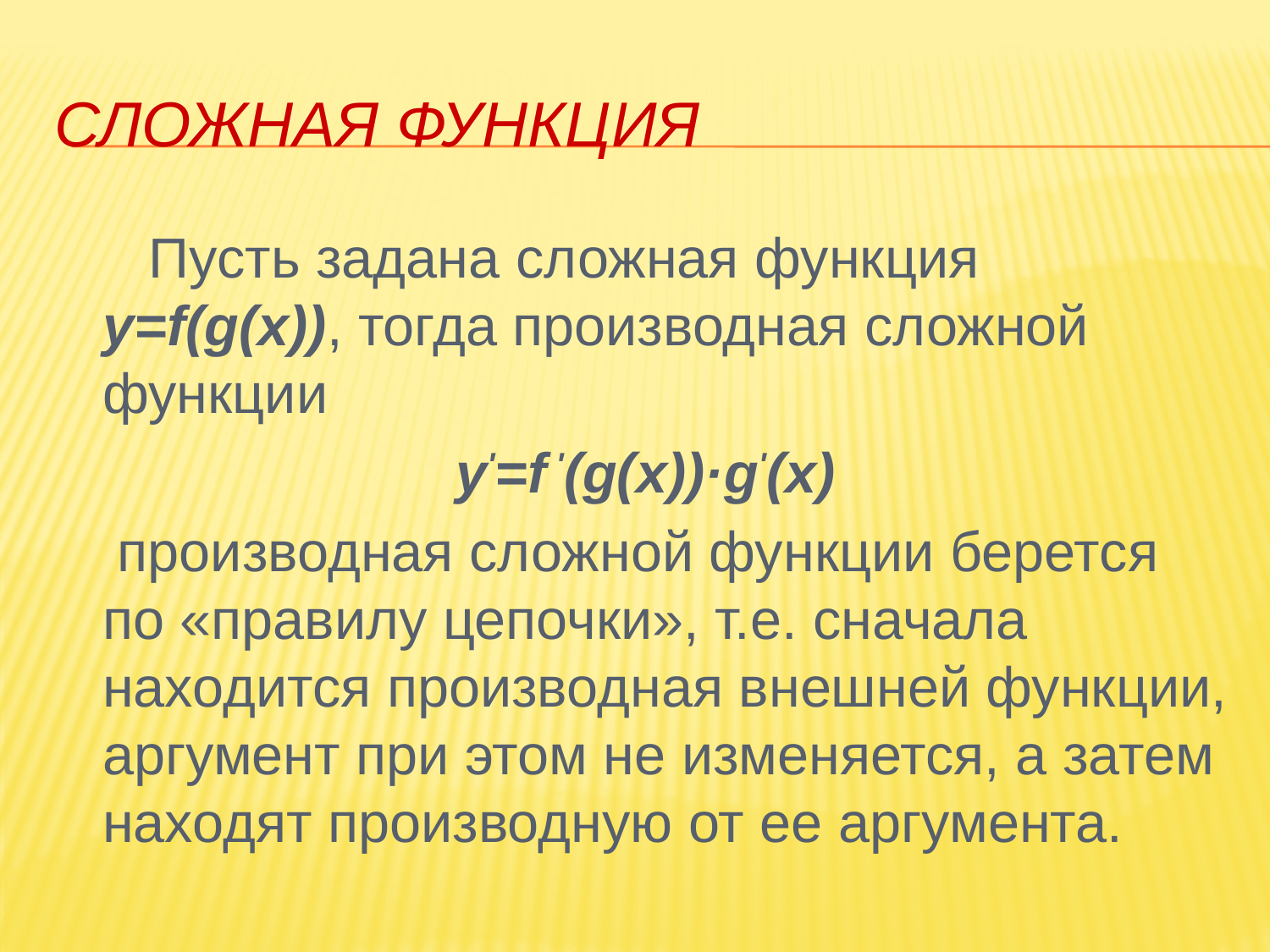

# Сложная функция
      Пусть задана сложная функция  y=f(g(x)), тогда производная сложной функции
y'=f '(g(x))·g'(x)
    производная сложной функции берется по «правилу цепочки», т.е. сначала находится производная внешней функции, аргумент при этом не изменяется, а затем находят производную от ее аргумента.